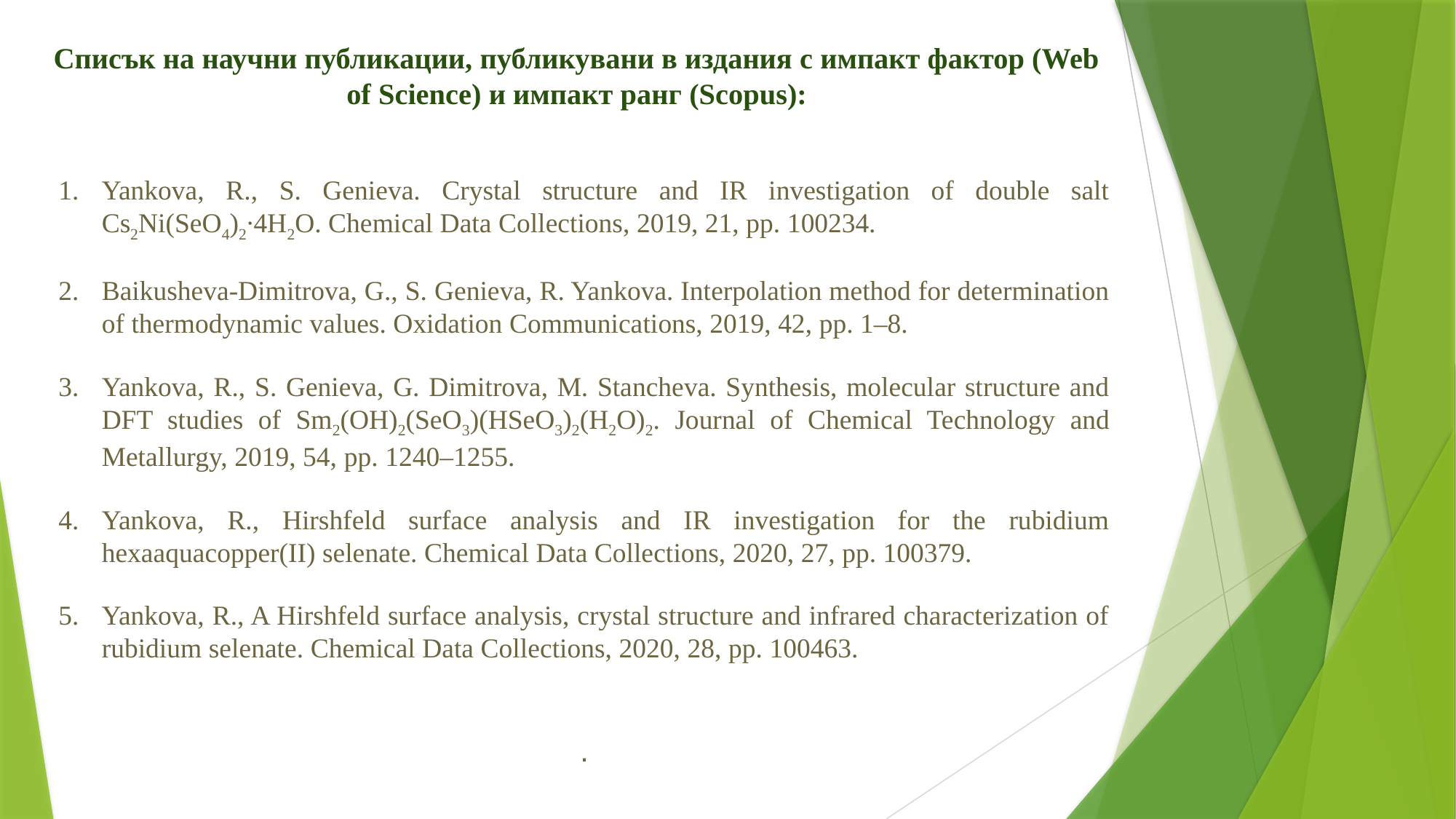

Списък на научни публикации, публикувани в издания с импакт фактор (Web of Science) и импакт ранг (Scopus):
Yankova, R., S. Genieva. Crystal structure and IR investigation of double salt Cs2Ni(SeO4)2∙4H2O. Chemical Data Collections, 2019, 21, pp. 100234.
Baikusheva-Dimitrova, G., S. Genieva, R. Yankova. Interpolation method for determination of thermodynamic values. Oxidation Communications, 2019, 42, pp. 1–8.
Yankova, R., S. Genieva, G. Dimitrova, M. Stancheva. Synthesis, molecular structure and DFT studies of Sm2(OH)2(SeO3)(HSeO3)2(H2O)2. Journal of Chemical Technology and Metallurgy, 2019, 54, pp. 1240–1255.
Yankova, R., Hirshfeld surface analysis and IR investigation for the rubidium hexaaquacopper(II) selenate. Chemical Data Collections, 2020, 27, pp. 100379.
Yankova, R., A Hirshfeld surface analysis, crystal structure and infrared characterization of rubidium selenate. Chemical Data Collections, 2020, 28, pp. 100463.

.